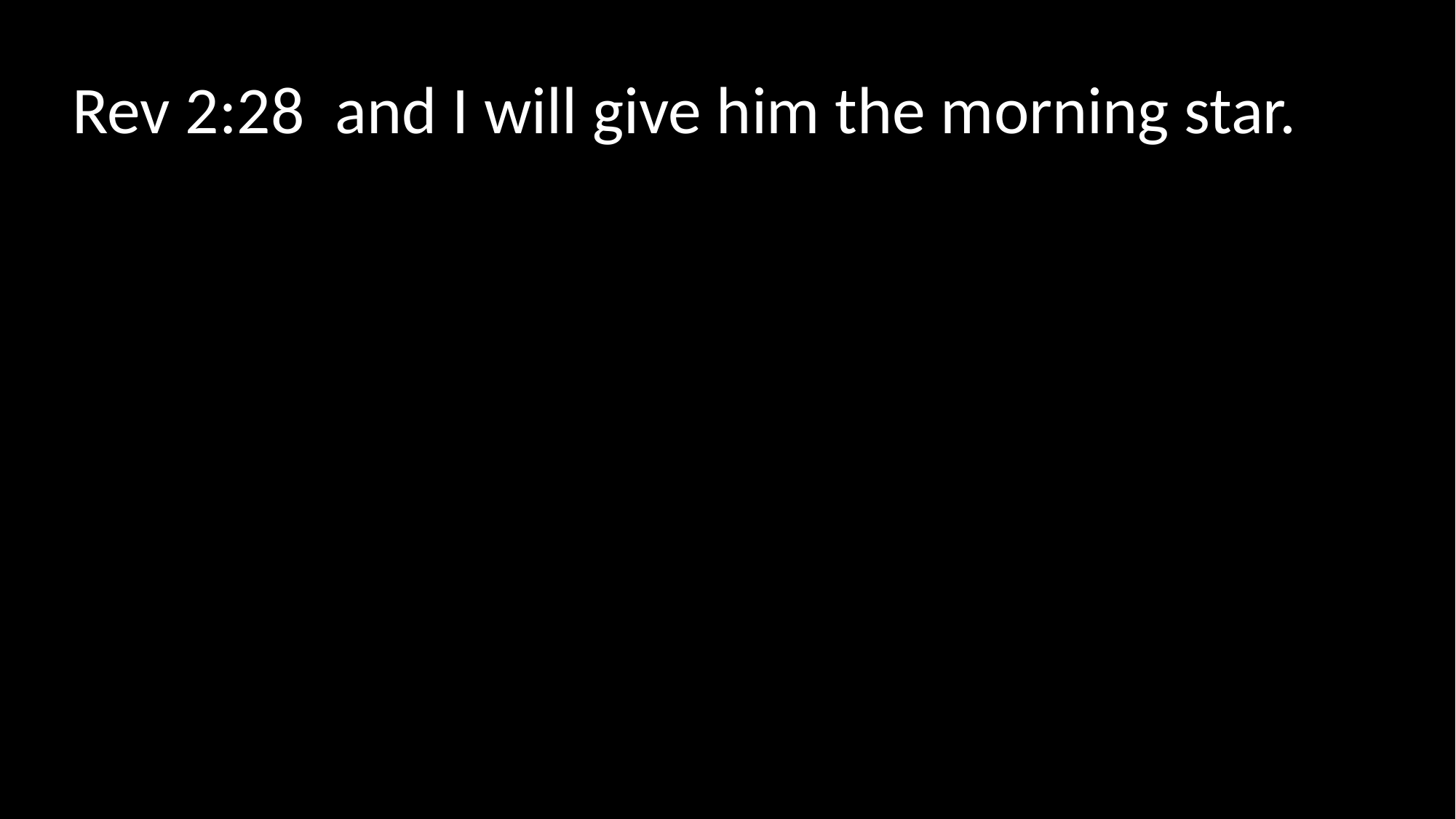

Rev 2:28  and I will give him the morning star.